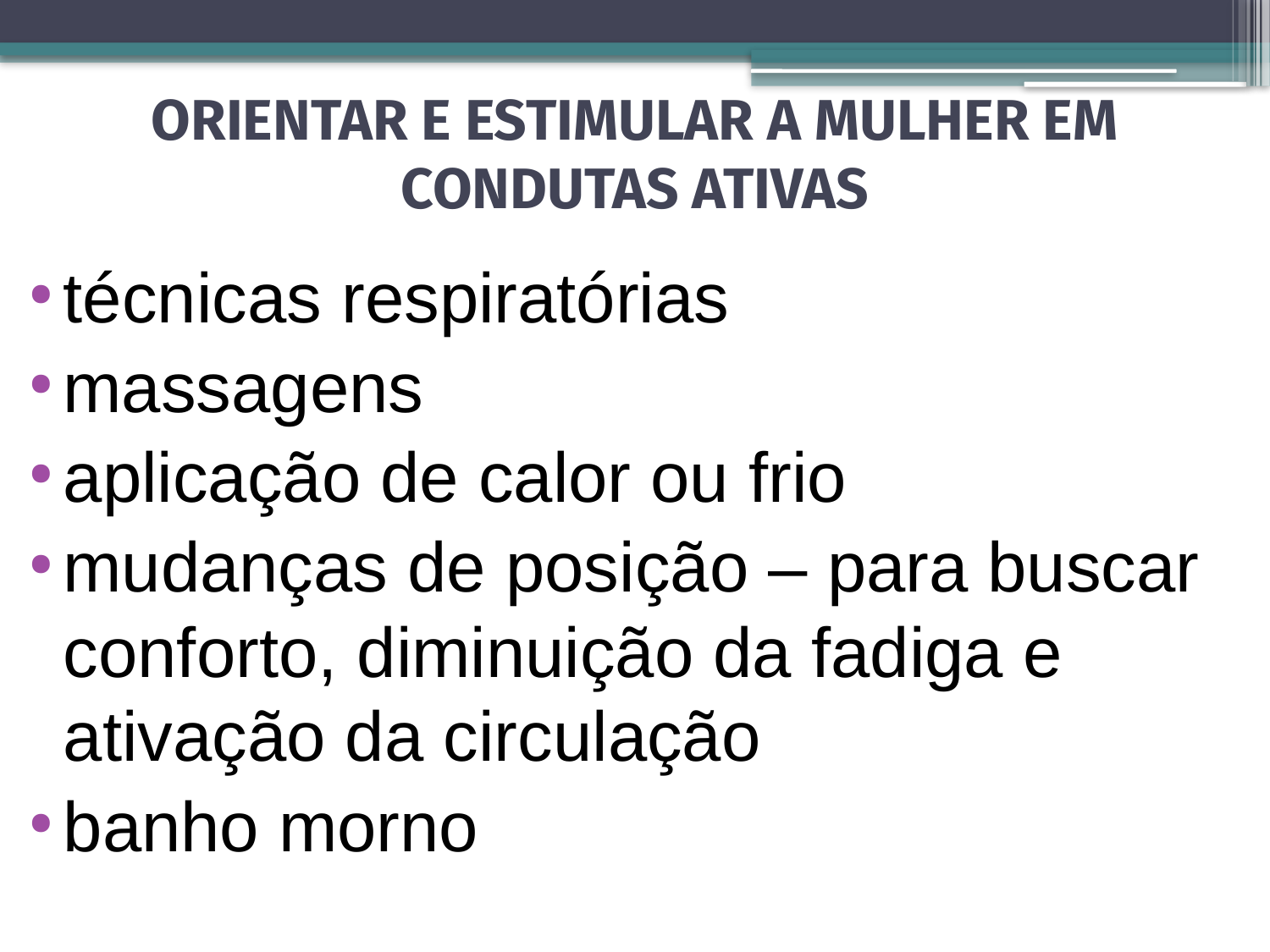

# ORIENTAR E ESTIMULAR A MULHER EM CONDUTAS ATIVAS
técnicas respiratórias
massagens
aplicação de calor ou frio
mudanças de posição – para buscar conforto, diminuição da fadiga e ativação da circulação
banho morno